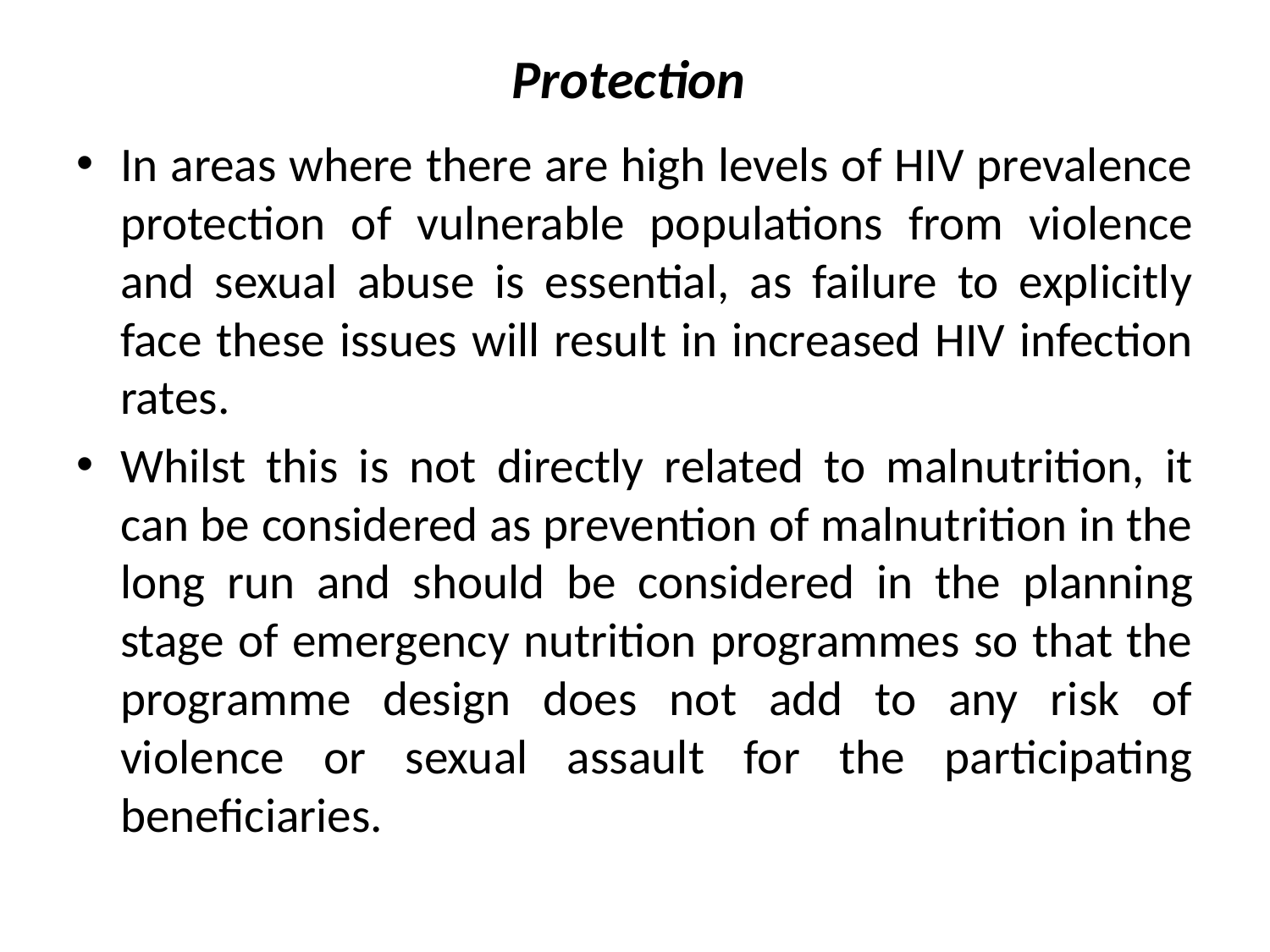

# Protection
In areas where there are high levels of HIV prevalence protection of vulnerable populations from violence and sexual abuse is essential, as failure to explicitly face these issues will result in increased HIV infection rates.
Whilst this is not directly related to malnutrition, it can be considered as prevention of malnutrition in the long run and should be considered in the planning stage of emergency nutrition programmes so that the programme design does not add to any risk of violence or sexual assault for the participating beneficiaries.